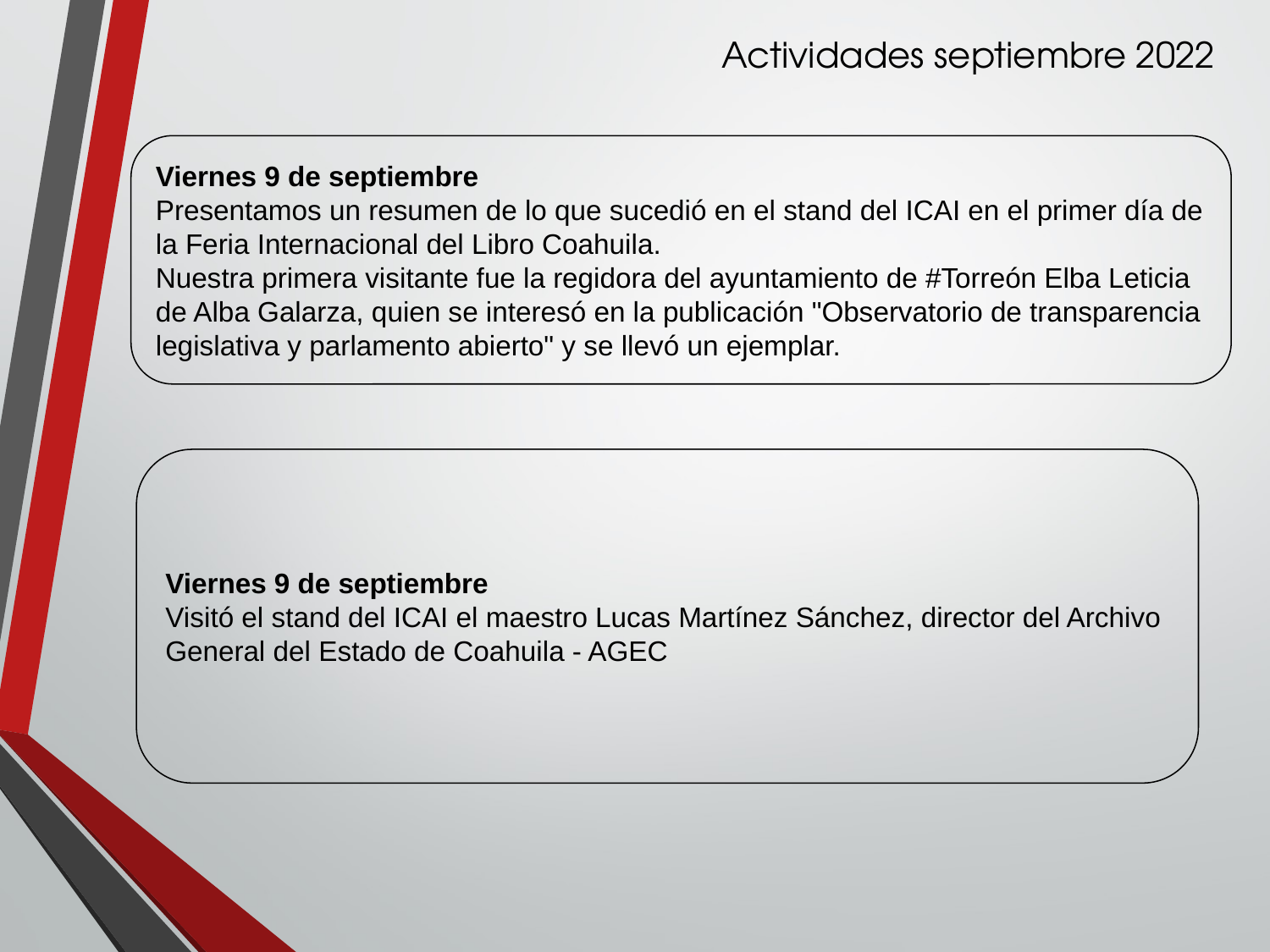

Actividades septiembre 2022
Viernes 9 de septiembre
Presentamos un resumen de lo que sucedió en el stand del ICAI en el primer día de la Feria Internacional del Libro Coahuila.
Nuestra primera visitante fue la regidora del ayuntamiento de #Torreón Elba Leticia de Alba Galarza, quien se interesó en la publicación "Observatorio de transparencia legislativa y parlamento abierto" y se llevó un ejemplar.
Viernes 9 de septiembre
Visitó el stand del ICAI el maestro Lucas Martínez Sánchez, director del Archivo General del Estado de Coahuila - AGEC